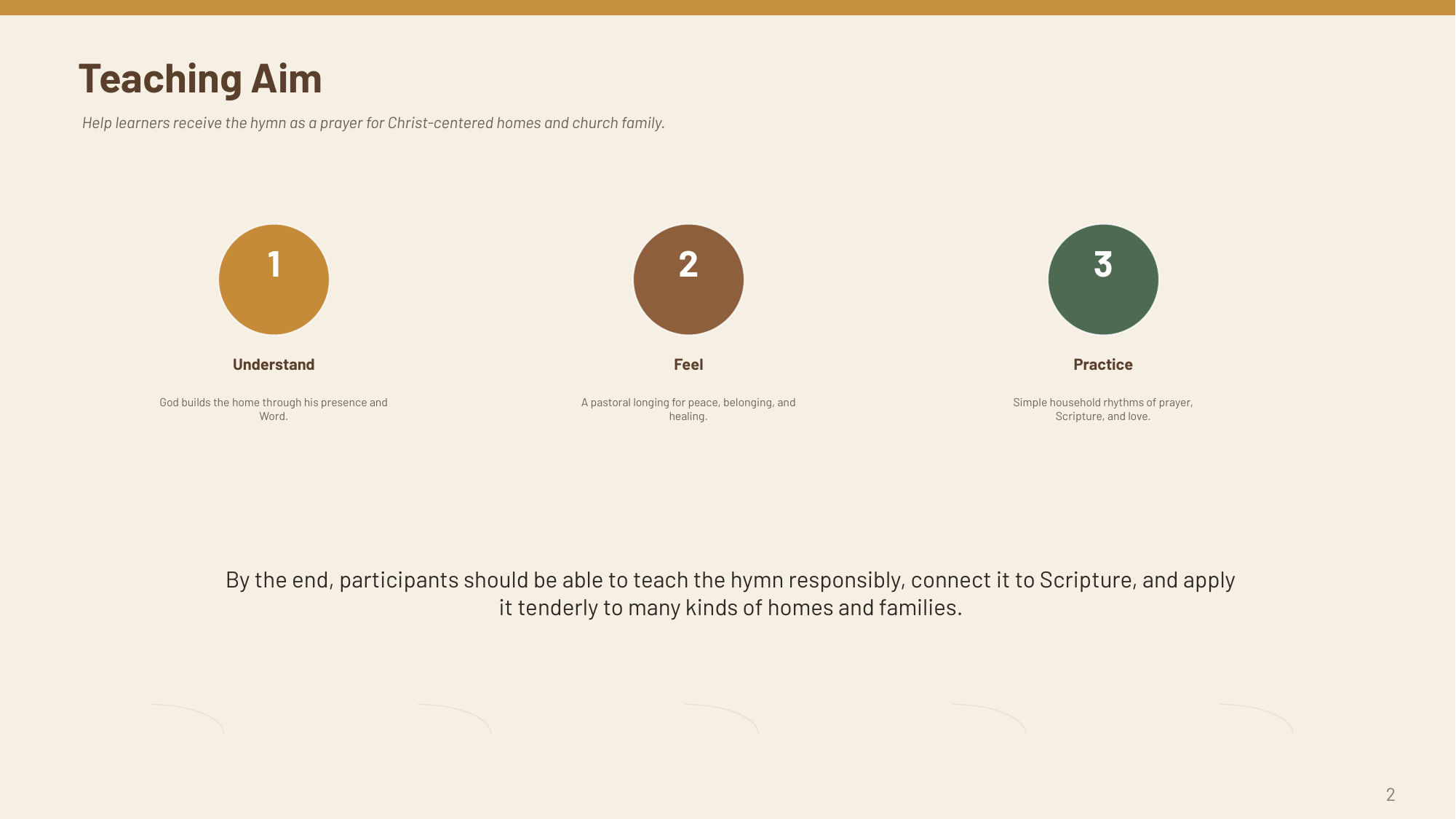

Teaching Aim
Help learners receive the hymn as a prayer for Christ-centered homes and church family.

1
2
3
Understand
Feel
Practice
God builds the home through his presence and Word.
A pastoral longing for peace, belonging, and healing.
Simple household rhythms of prayer, Scripture, and love.
By the end, participants should be able to teach the hymn responsibly, connect it to Scripture, and apply it tenderly to many kinds of homes and families.

2